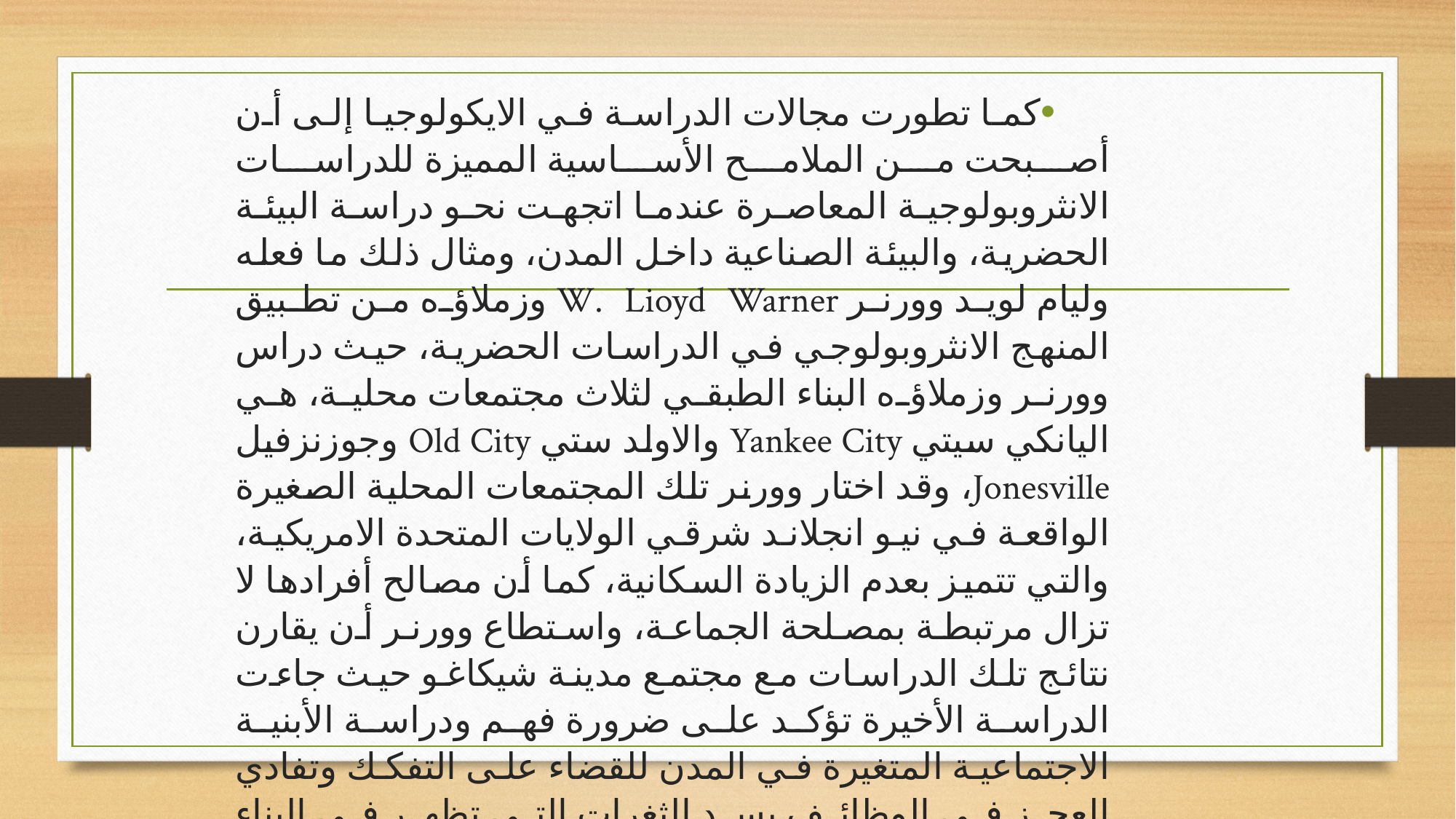

كما تطورت مجالات الدراسة في الايكولوجيا إلى أن أصبحت من الملامح الأساسية المميزة للدراسات الانثروبولوجية المعاصرة عندما اتجهت نحو دراسة البيئة الحضرية، والبيئة الصناعية داخل المدن، ومثال ذلك ما فعله وليام لويد وورنر W. Lioyd Warner وزملاؤه من تطبيق المنهج الانثروبولوجي في الدراسات الحضرية، حيث دراس وورنر وزملاؤه البناء الطبقي لثلاث مجتمعات محلية، هي اليانكي سيتي Yankee City والاولد ستي Old City وجوزنزفيل Jonesville، وقد اختار وورنر تلك المجتمعات المحلية الصغيرة الواقعة في نيو انجلاند شرقي الولايات المتحدة الامريكية، والتي تتميز بعدم الزيادة السكانية، كما أن مصالح أفرادها لا تزال مرتبطة بمصلحة الجماعة، واستطاع وورنر أن يقارن نتائج تلك الدراسات مع مجتمع مدينة شيكاغو حيث جاءت الدراسة الأخيرة تؤكد على ضرورة فهم ودراسة الأبنية الاجتماعية المتغيرة في المدن للقضاء على التفكك وتفادي العجز في الوظائف بسد الثغرات التي تظهر في البناء الاجتماعي كنظام الاسرة والنظم التربوية والاقتصادية والتي لها دورها في الاضطراب والفوضى الاجتماعية.